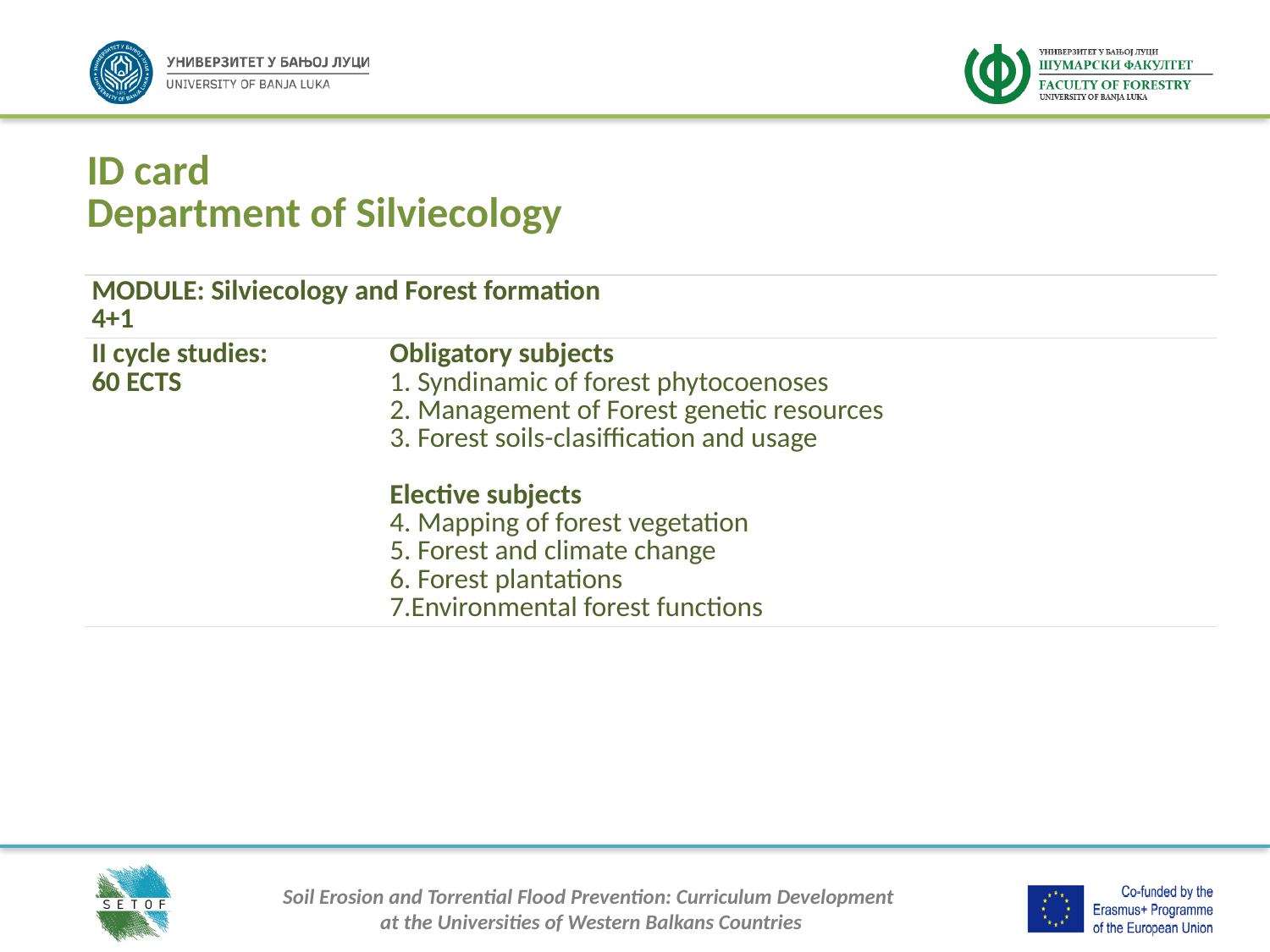

ID card
Department of Silviecology
| MODULE: Silviecology and Forest formation 4+1 |  |
| --- | --- |
| II cycle studies: 60 ECTS | Obligatory subjects Syndinamic of forest phytocoenoses Management of Forest genetic resources Forest soils-clasiffication and usage Elective subjects Mapping of forest vegetation Forest and climate change Forest plantations Environmental forest functions |